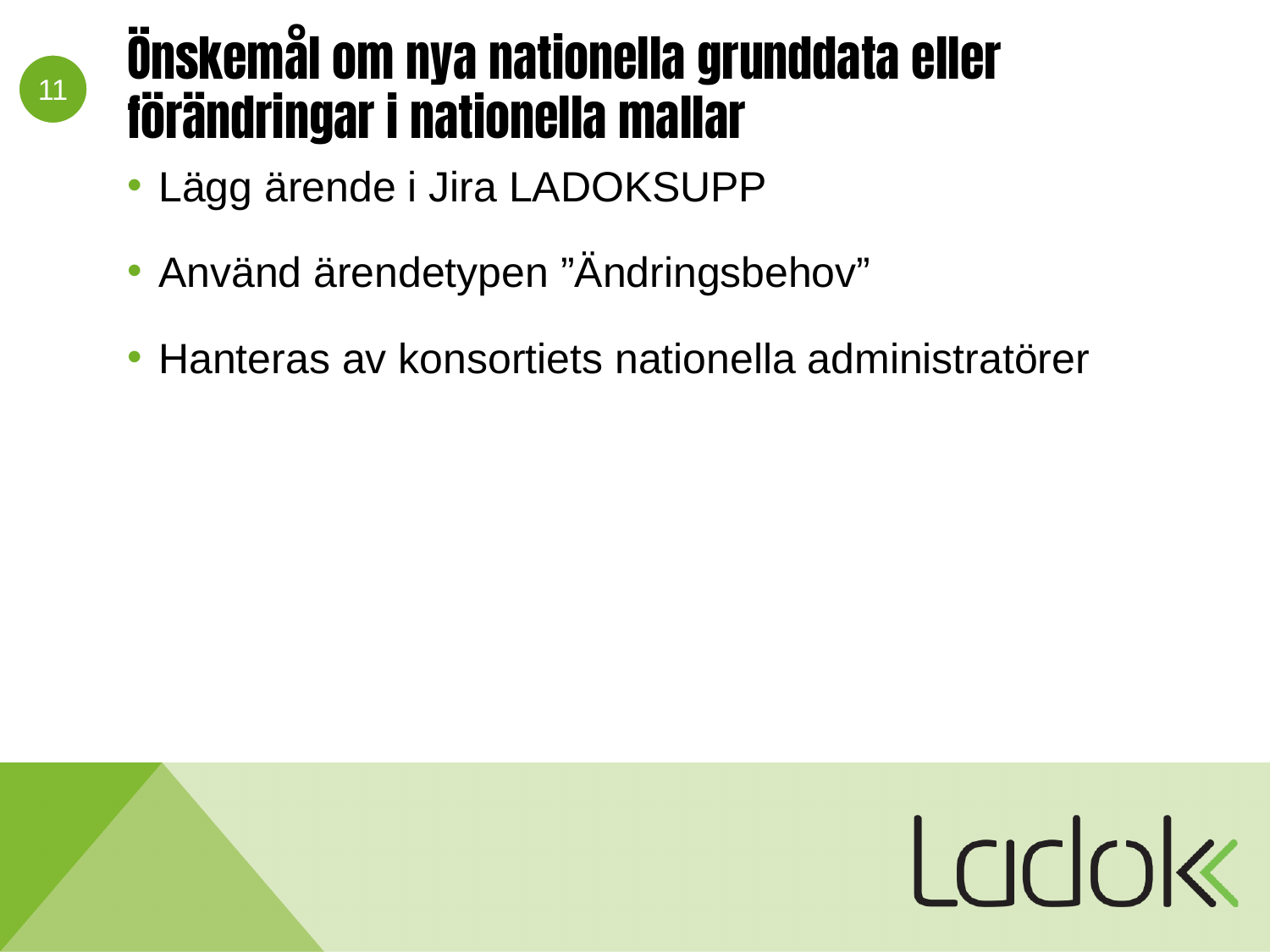

# Önskemål om nya nationella grunddata eller förändringar i nationella mallar
Lägg ärende i Jira LADOKSUPP
Använd ärendetypen ”Ändringsbehov”
Hanteras av konsortiets nationella administratörer